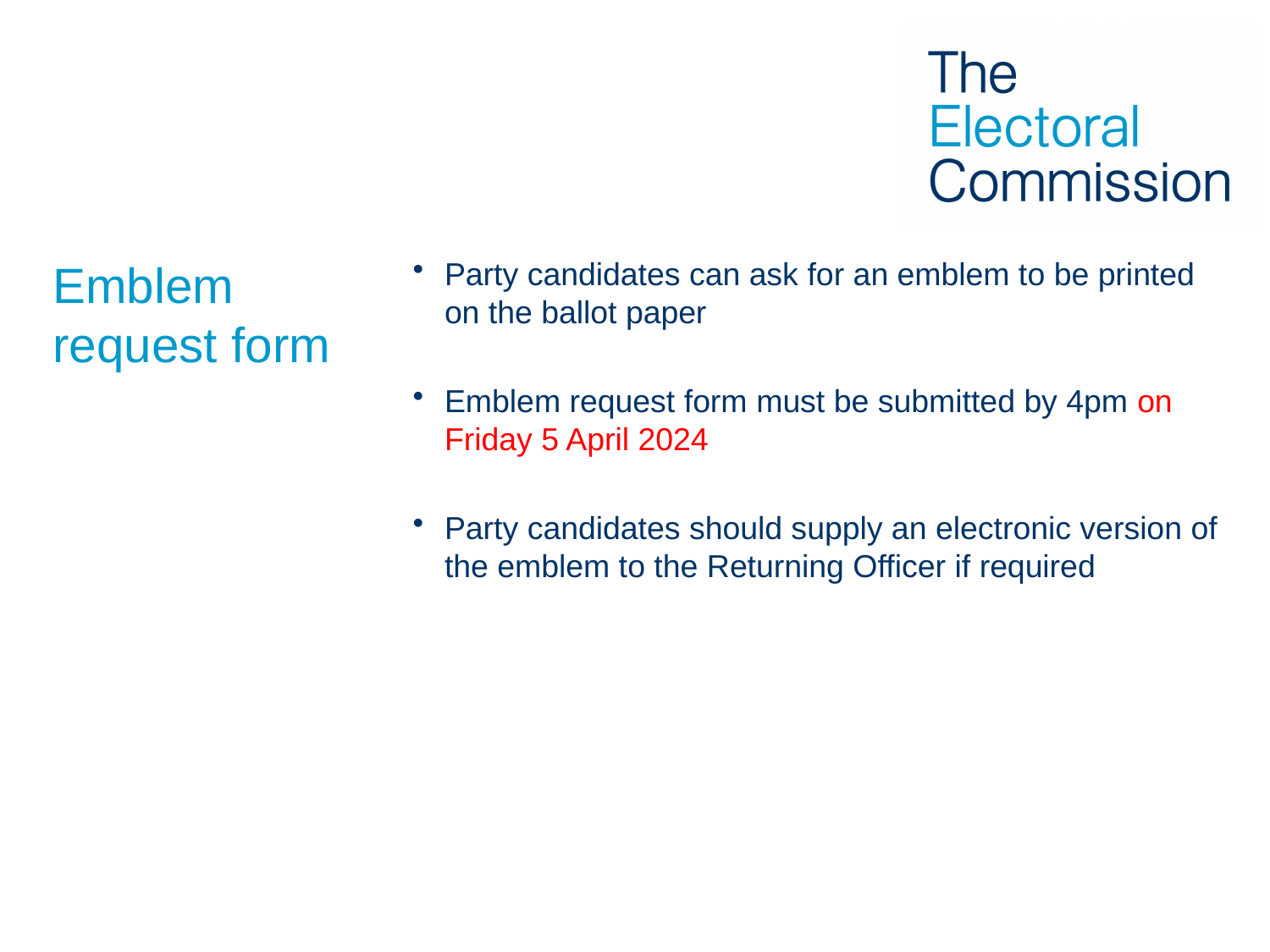

# Emblem request form
Party candidates can ask for an emblem to be printed on the ballot paper

Emblem request form must be submitted by 4pm on Friday 5 April 2024

Party candidates should supply an electronic version of the emblem to the Returning Officer if required